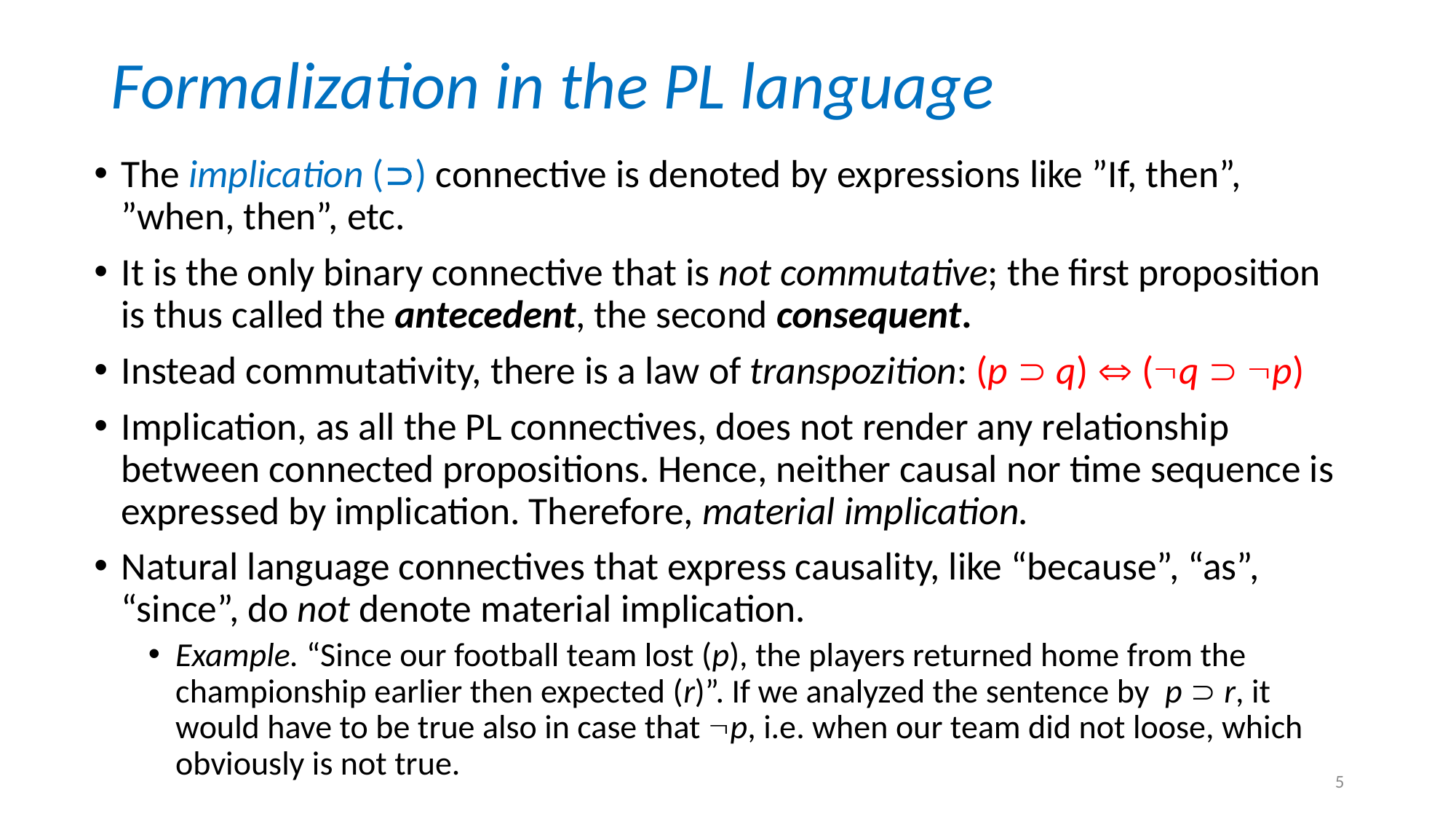

# Formalization in the PL language
The implication (⊃) connective is denoted by expressions like ”If, then”, ”when, then”, etc.
It is the only binary connective that is not commutative; the first proposition is thus called the antecedent, the second consequent.
Instead commutativity, there is a law of transpozition: (p ⊃ q) ⇔ (¬q ⊃ ¬p)
Implication, as all the PL connectives, does not render any relationship between connected propositions. Hence, neither causal nor time sequence is expressed by implication. Therefore, material implication.
Natural language connectives that express causality, like “because”, “as”, “since”, do not denote material implication.
Example. “Since our football team lost (p), the players returned home from the championship earlier then expected (r)”. If we analyzed the sentence by  p ⊃ r, it would have to be true also in case that ¬p, i.e. when our team did not loose, which obviously is not true.
5